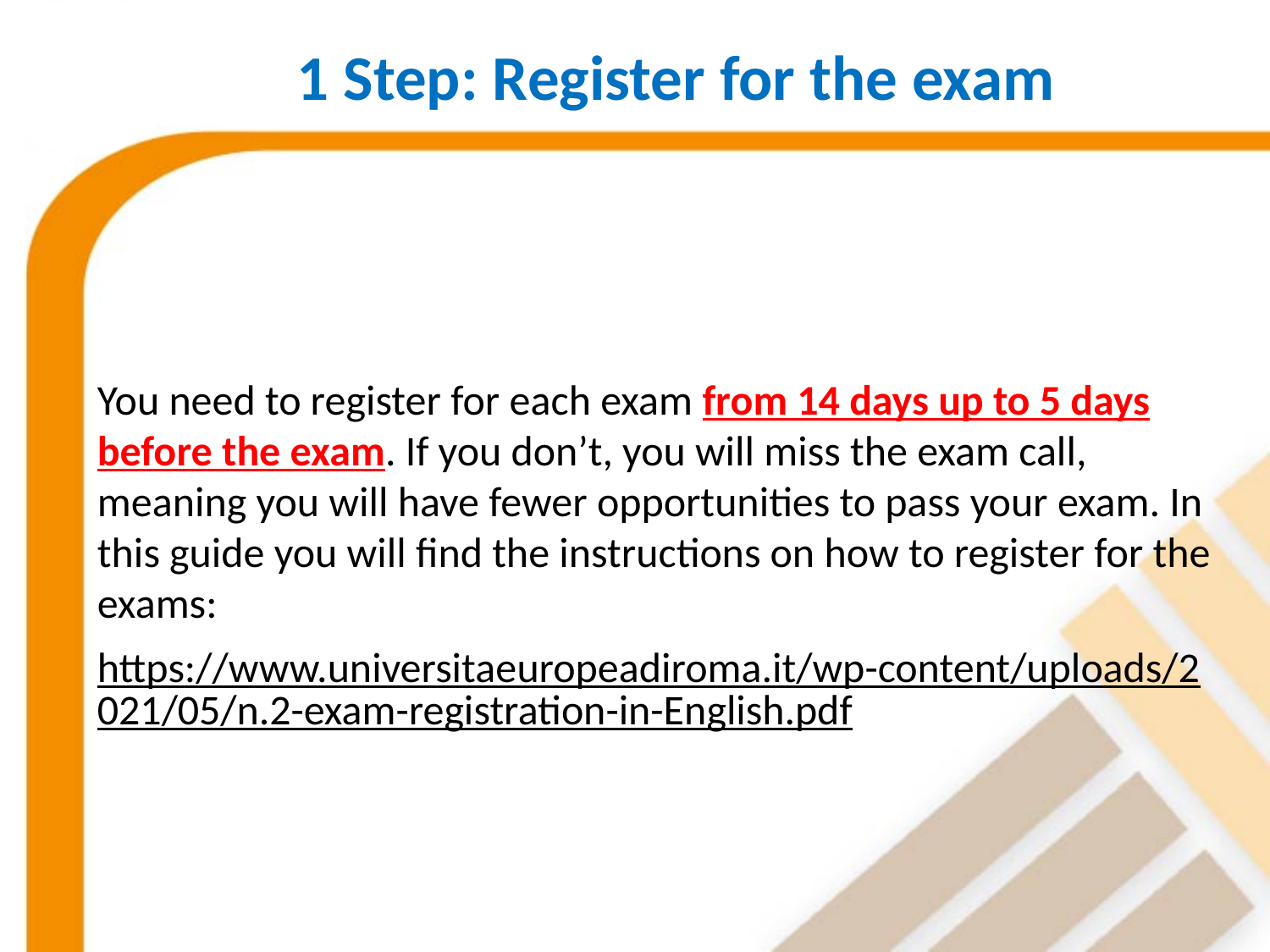

# 1 Step: Register for the exam
You need to register for each exam from 14 days up to 5 days before the exam. If you don’t, you will miss the exam call, meaning you will have fewer opportunities to pass your exam. In this guide you will find the instructions on how to register for the exams:
https://www.universitaeuropeadiroma.it/wp-content/uploads/2021/05/n.2-exam-registration-in-English.pdf